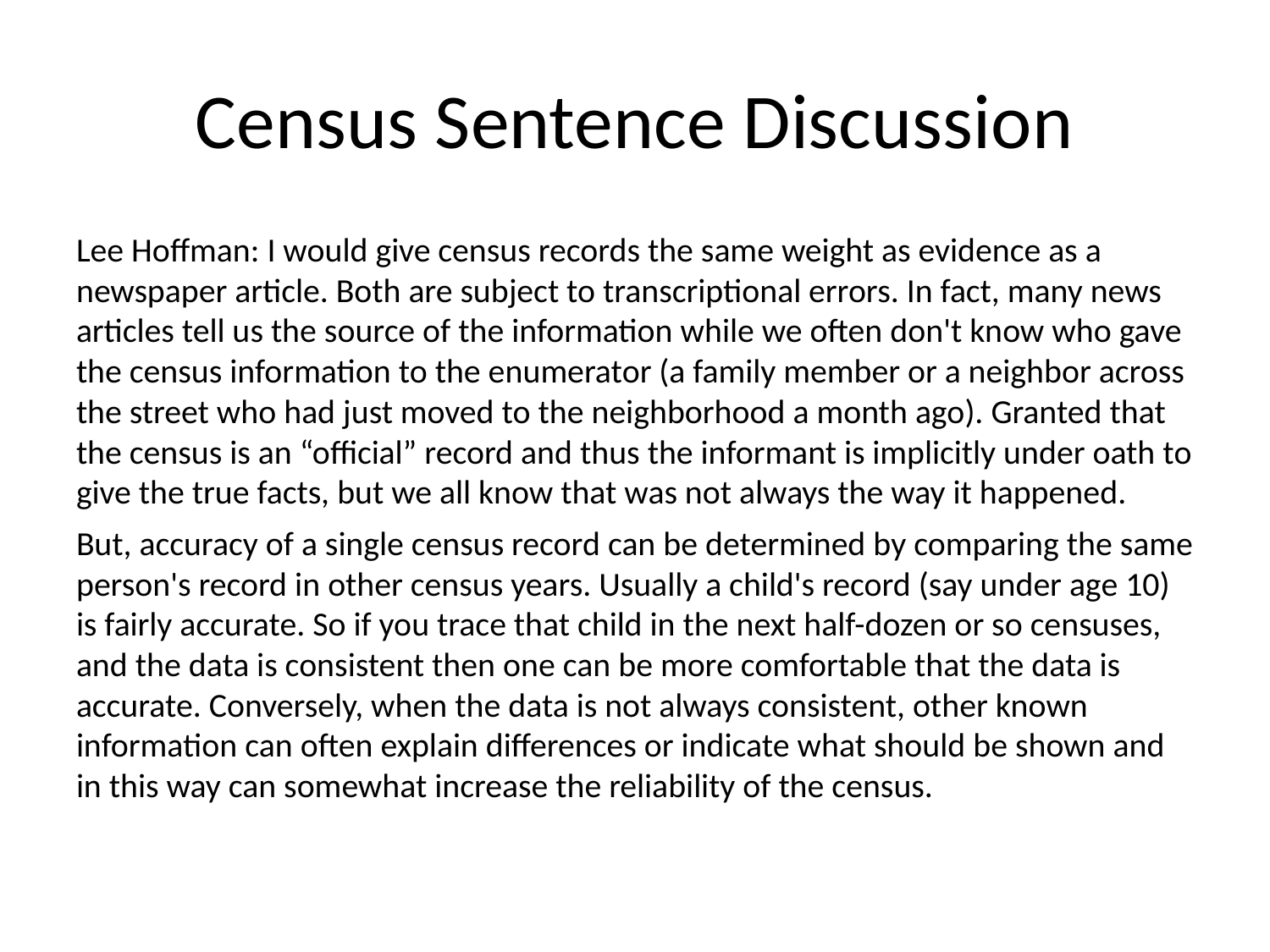

# Census Sentence Discussion
Lee Hoffman: I would give census records the same weight as evidence as a newspaper article. Both are subject to transcriptional errors. In fact, many news articles tell us the source of the information while we often don't know who gave the census information to the enumerator (a family member or a neighbor across the street who had just moved to the neighborhood a month ago). Granted that the census is an “official” record and thus the informant is implicitly under oath to give the true facts, but we all know that was not always the way it happened.
But, accuracy of a single census record can be determined by comparing the same person's record in other census years. Usually a child's record (say under age 10) is fairly accurate. So if you trace that child in the next half-dozen or so censuses, and the data is consistent then one can be more comfortable that the data is accurate. Conversely, when the data is not always consistent, other known information can often explain differences or indicate what should be shown and in this way can somewhat increase the reliability of the census.